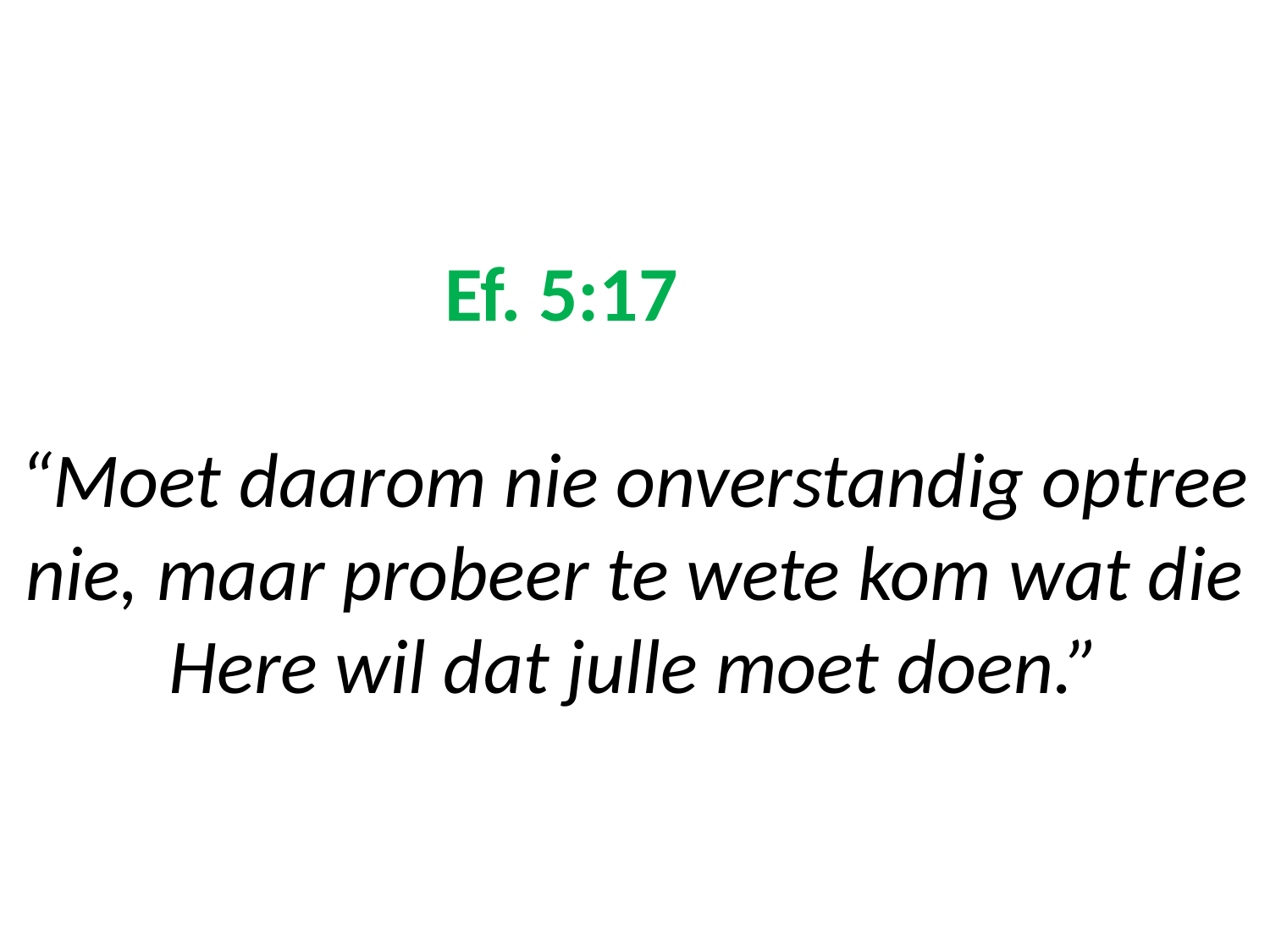

# Ef. 5:17 “Moet daarom nie onverstandig optree nie, maar probeer te wete kom wat die Here wil dat julle moet doen.”